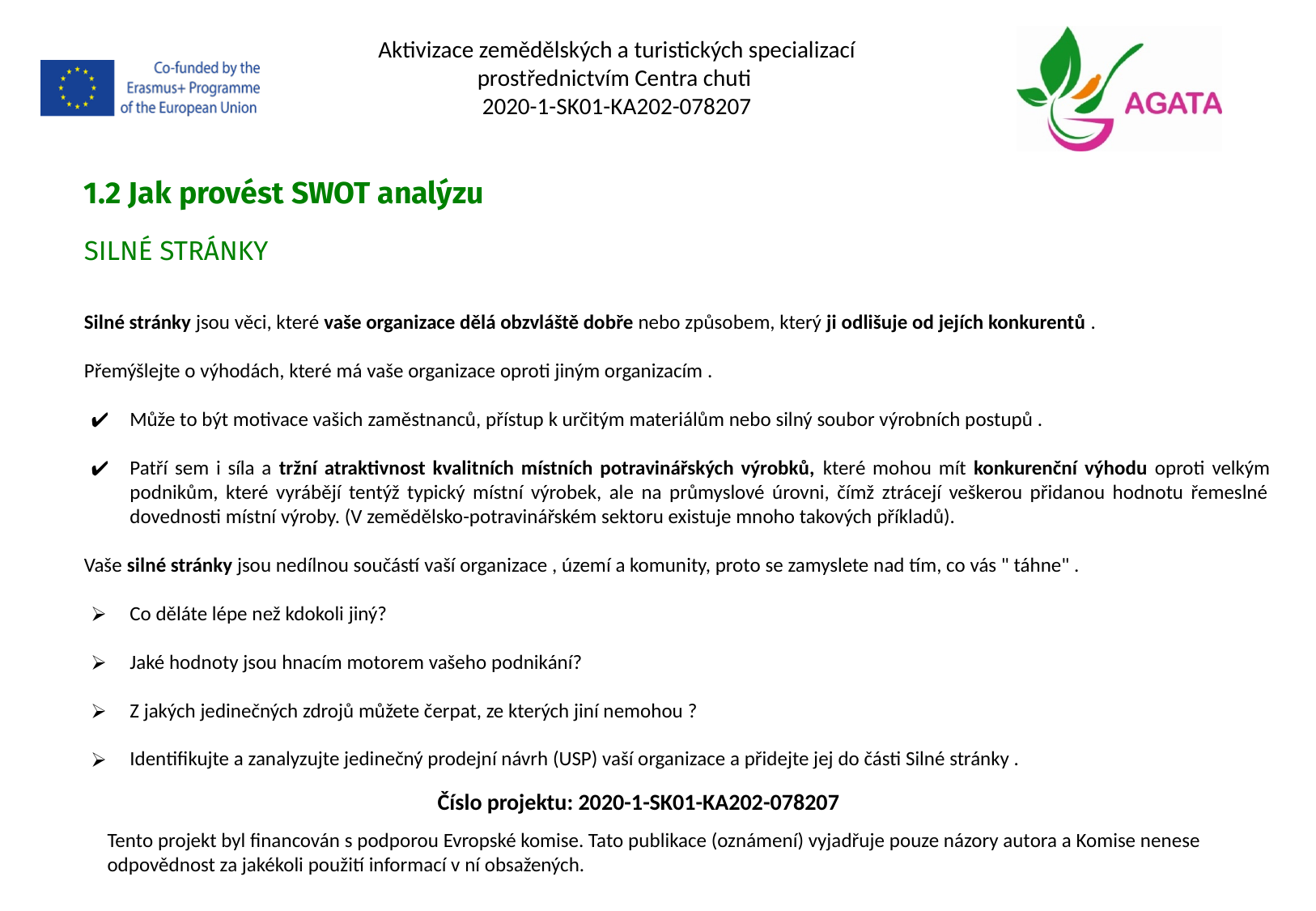

Aktivizace zemědělských a turistických specializací prostřednictvím Centra chuti
2020-1-SK01-KA202-078207
1.2 Jak provést SWOT analýzu
SILNÉ STRÁNKY

Silné stránky jsou věci, které vaše organizace dělá obzvláště dobře nebo způsobem, který ji odlišuje od jejích konkurentů .

Přemýšlejte o výhodách, které má vaše organizace oproti jiným organizacím .

Může to být motivace vašich zaměstnanců, přístup k určitým materiálům nebo silný soubor výrobních postupů .

Patří sem i síla a tržní atraktivnost kvalitních místních potravinářských výrobků, které mohou mít konkurenční výhodu oproti velkým podnikům, které vyrábějí tentýž typický místní výrobek, ale na průmyslové úrovni, čímž ztrácejí veškerou přidanou hodnotu řemeslné dovednosti místní výroby. (V zemědělsko-potravinářském sektoru existuje mnoho takových příkladů).

Vaše silné stránky jsou nedílnou součástí vaší organizace , území a komunity, proto se zamyslete nad tím, co vás " táhne" .

Co děláte lépe než kdokoli jiný?

Jaké hodnoty jsou hnacím motorem vašeho podnikání?

Z jakých jedinečných zdrojů můžete čerpat, ze kterých jiní nemohou ?

Identifikujte a zanalyzujte jedinečný prodejní návrh (USP) vaší organizace a přidejte jej do části Silné stránky .

Číslo projektu: 2020-1-SK01-KA202-078207
Tento projekt byl financován s podporou Evropské komise. Tato publikace (oznámení) vyjadřuje pouze názory autora a Komise nenese odpovědnost za jakékoli použití informací v ní obsažených.